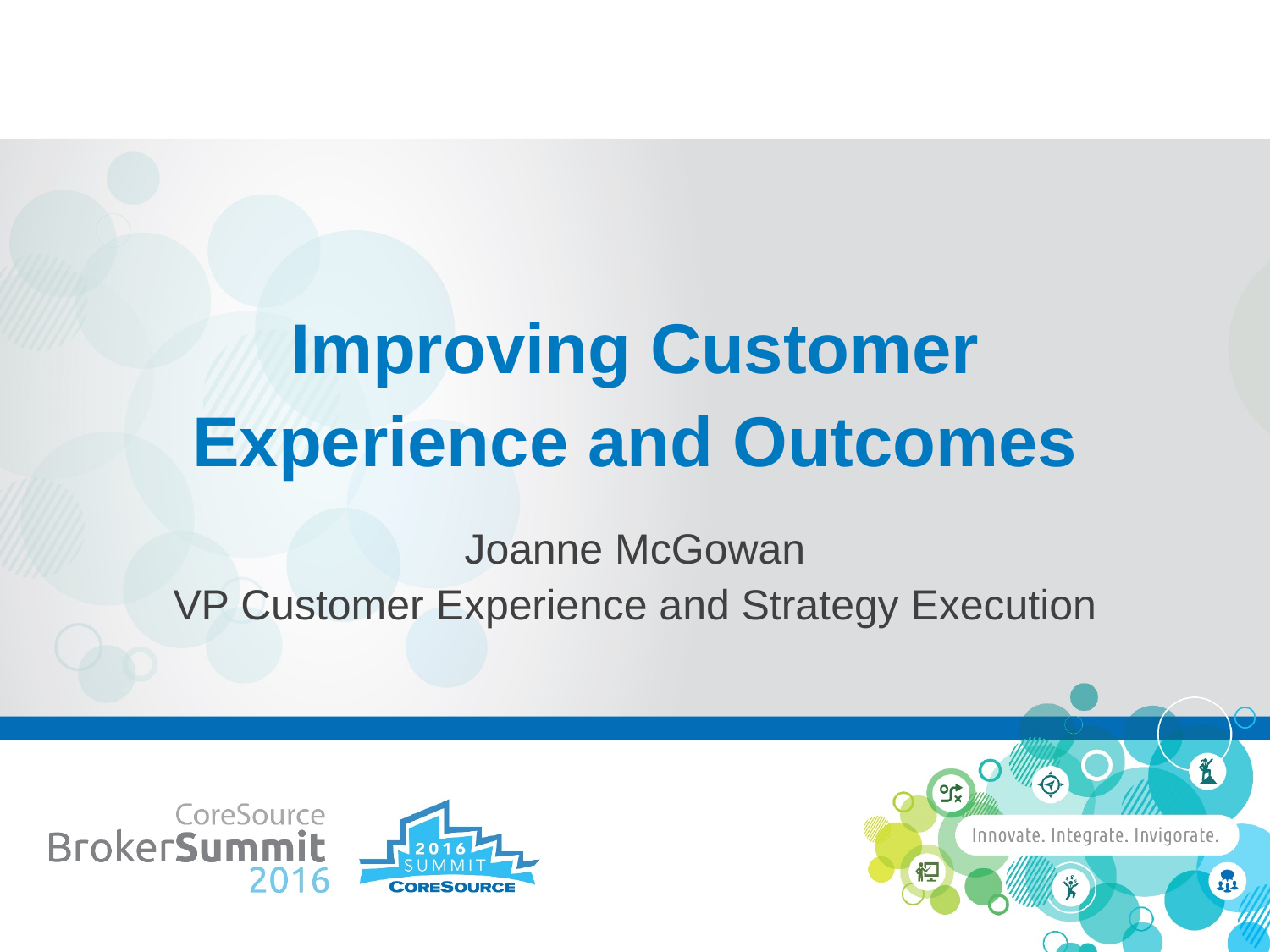

# Improving Customer Experience and Outcomes
Joanne McGowan
VP Customer Experience and Strategy Execution